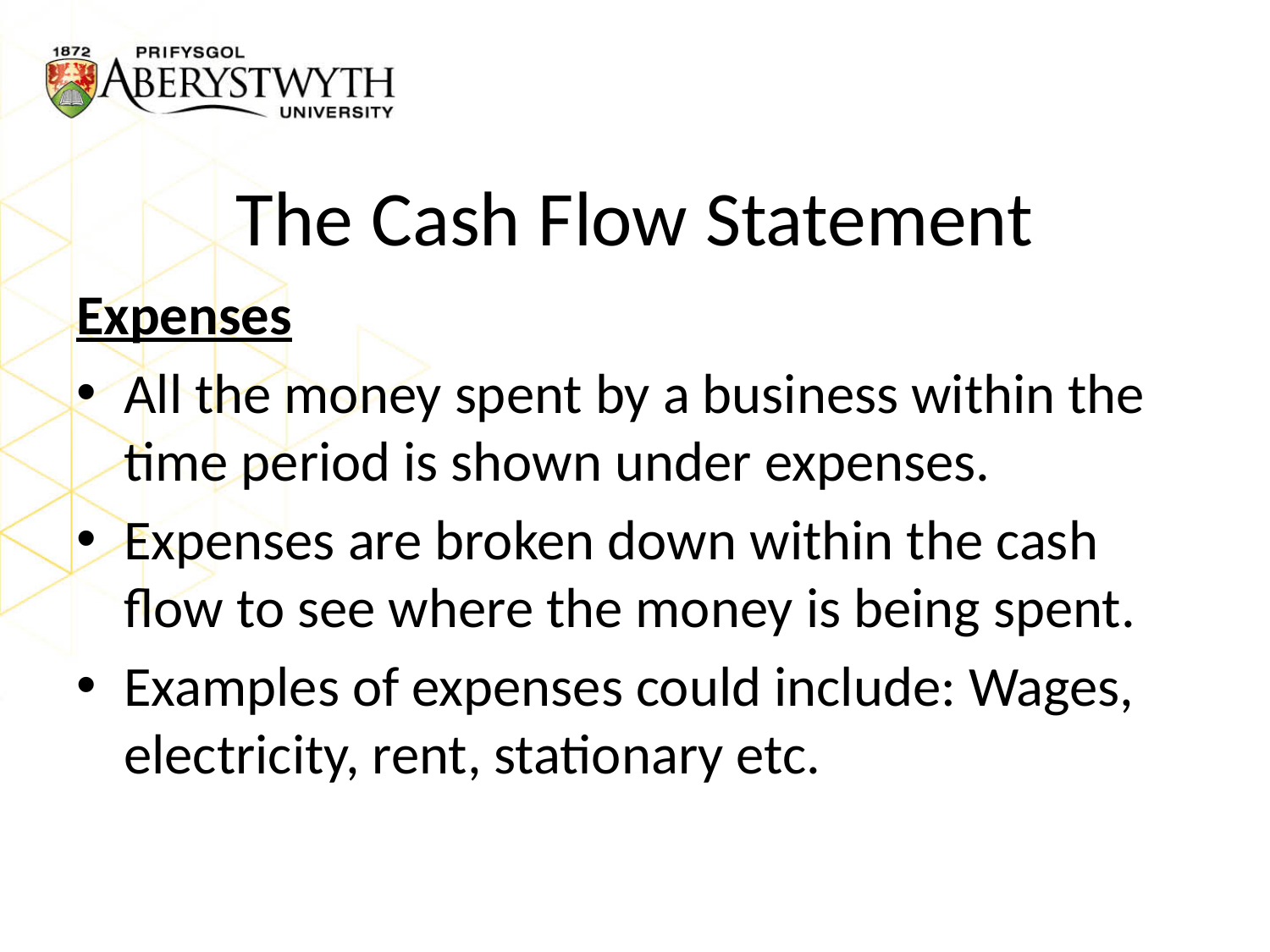

# The Cash Flow Statement
Expenses
All the money spent by a business within the time period is shown under expenses.
Expenses are broken down within the cash flow to see where the money is being spent.
Examples of expenses could include: Wages, electricity, rent, stationary etc.